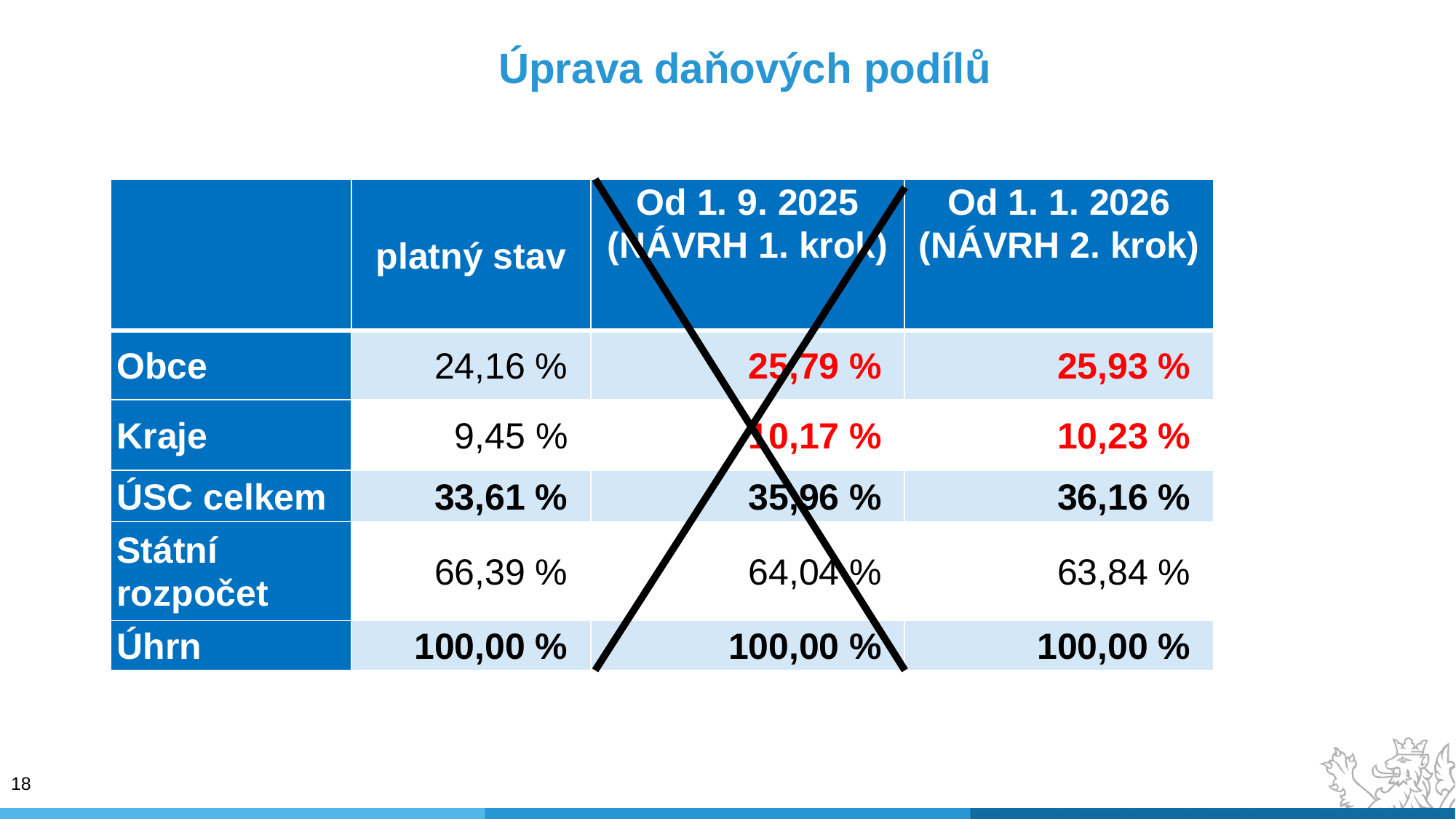

Úprava daňových podílů
|  | platný stav | Od 1. 9. 2025 (NÁVRH 1. krok) | Od 1. 1. 2026 (NÁVRH 2. krok) |
| --- | --- | --- | --- |
| Obce | 24,16 % | 25,79 % | 25,93 % |
| Kraje | 9,45 % | 10,17 % | 10,23 % |
| ÚSC celkem | 33,61 % | 35,96 % | 36,16 % |
| Státní rozpočet | 66,39 % | 64,04 % | 63,84 % |
| Úhrn | 100,00 % | 100,00 % | 100,00 % |

18